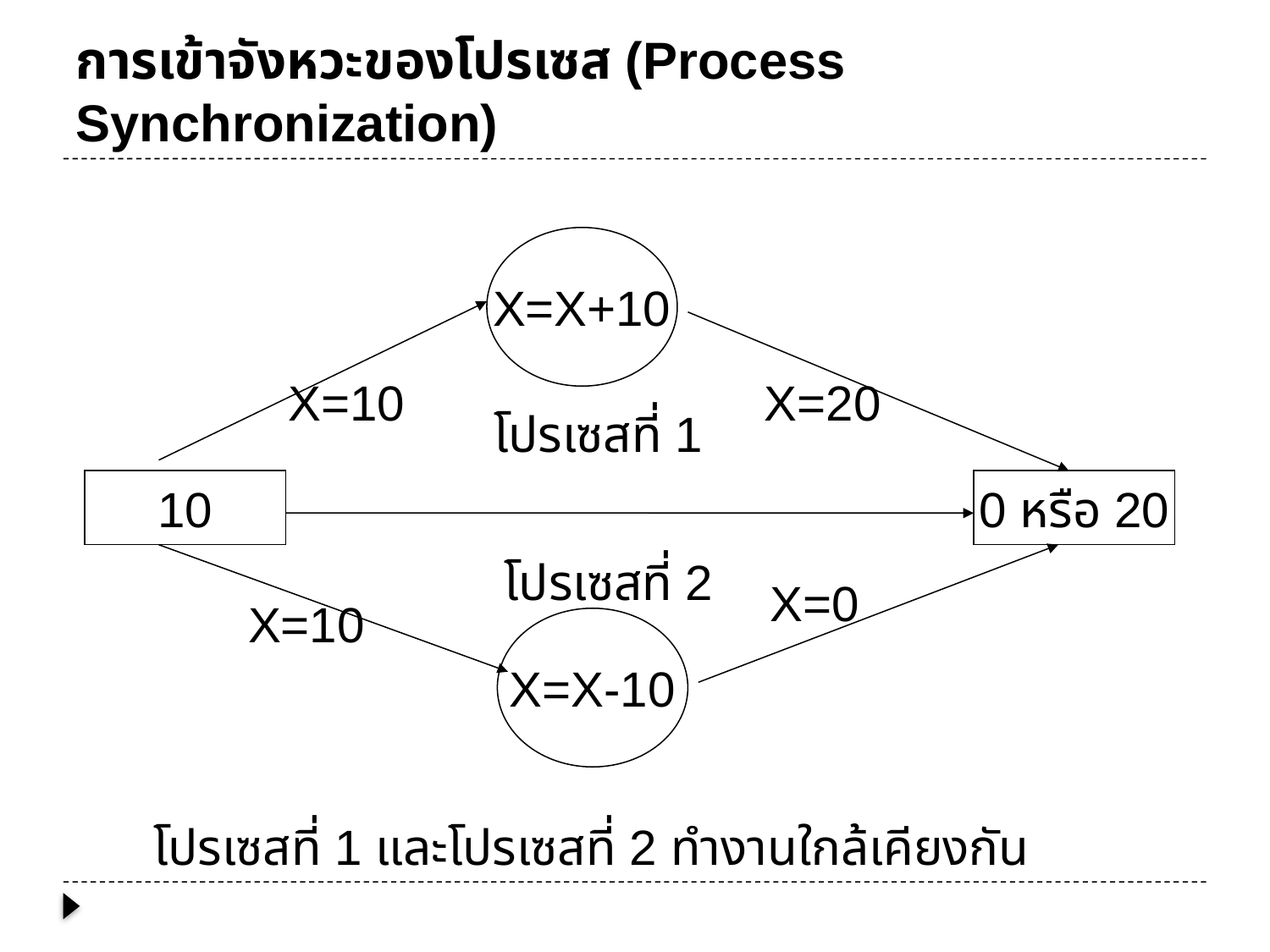

# การเข้าจังหวะของโปรเซส (Process Synchronization)
X=X+10

X=10
X=20
โปรเซสที่ 1
10
0 หรือ 20

โปรเซสที่ 2

X=0
X=10
X=X-10
โปรเซสที่ 1 และโปรเซสที่ 2 ทำงานใกล้เคียงกัน